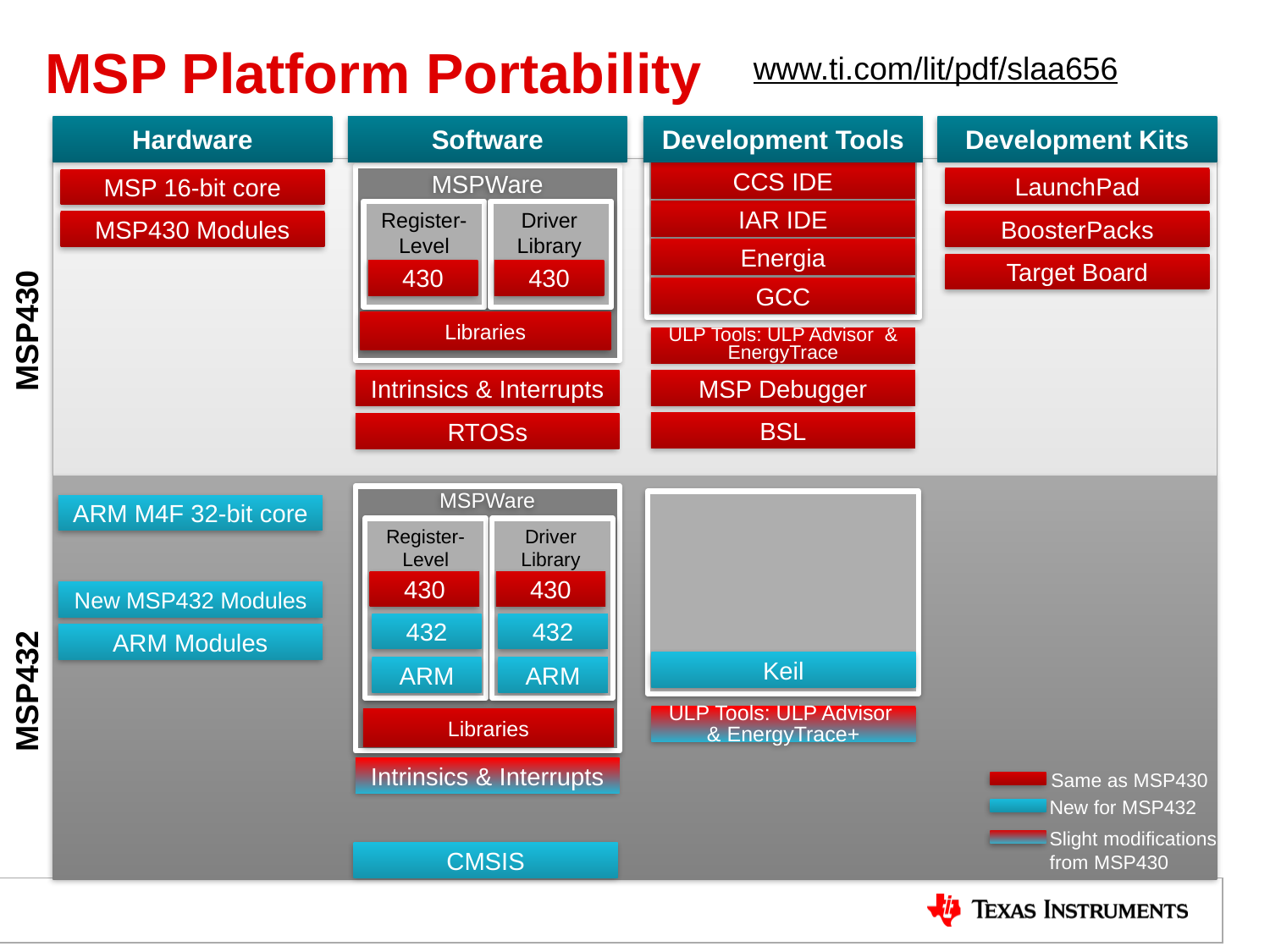

# MSP Platform Portability
www.ti.com/lit/pdf/slaa656
Hardware
Software
Development Tools
Development Kits

CCS IDE
IAR IDE
Energia
GCC
MSPWare

Register-Level
Driver
Library

430
430
Libraries
LaunchPad
BoosterPacks
Target Board
MSP 16-bit core
MSP430 Modules
MSP430
ULP Tools: ULP Advisor  & EnergyTrace
Intrinsics & Interrupts
MSP Debugger
BSL
RTOSs

MSPWare

Register-Level
Driver
Library

430
430

ARM M4F 32-bit core
New MSP432 Modules
432
432
ARM Modules
Keil
ARM
ARM
ULP Tools: ULP Advisor  & EnergyTrace+
Intrinsics & Interrupts
CMSIS
MSP432
Libraries
Same as MSP430

New for MSP432

Slight modifications
from MSP430